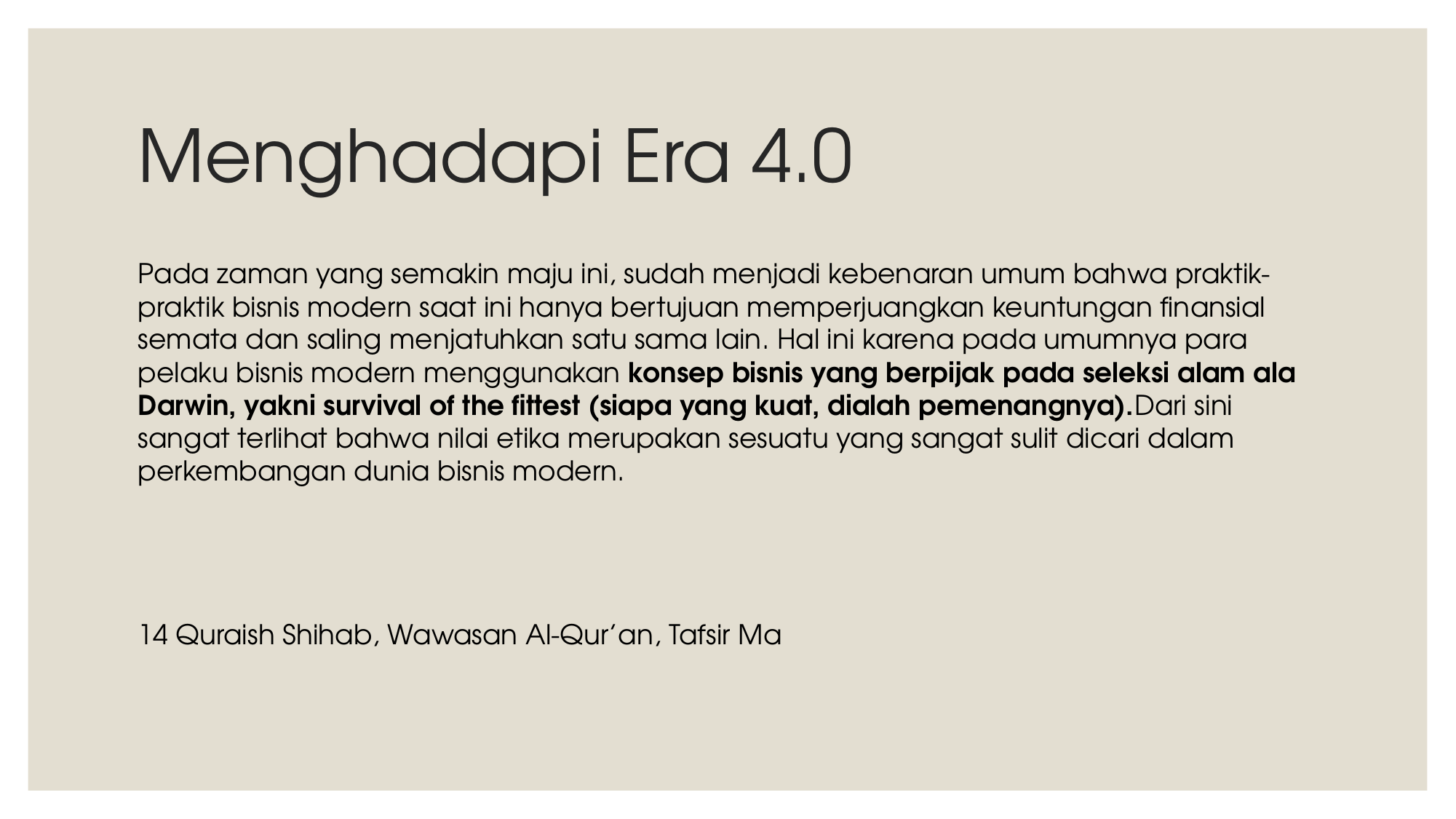

# Menghadapi Era 4.0
Pada zaman yang semakin maju ini, sudah menjadi kebenaran umum bahwa praktik-praktik bisnis modern saat ini hanya bertujuan memperjuangkan keuntungan finansial semata dan saling menjatuhkan satu sama lain. Hal ini karena pada umumnya para pelaku bisnis modern menggunakan konsep bisnis yang berpijak pada seleksi alam ala Darwin, yakni survival of the fittest (siapa yang kuat, dialah pemenangnya).Dari sini sangat terlihat bahwa nilai etika merupakan sesuatu yang sangat sulit dicari dalam perkembangan dunia bisnis modern.

14 Quraish Shihab, Wawasan Al-Qur’an, Tafsir Ma